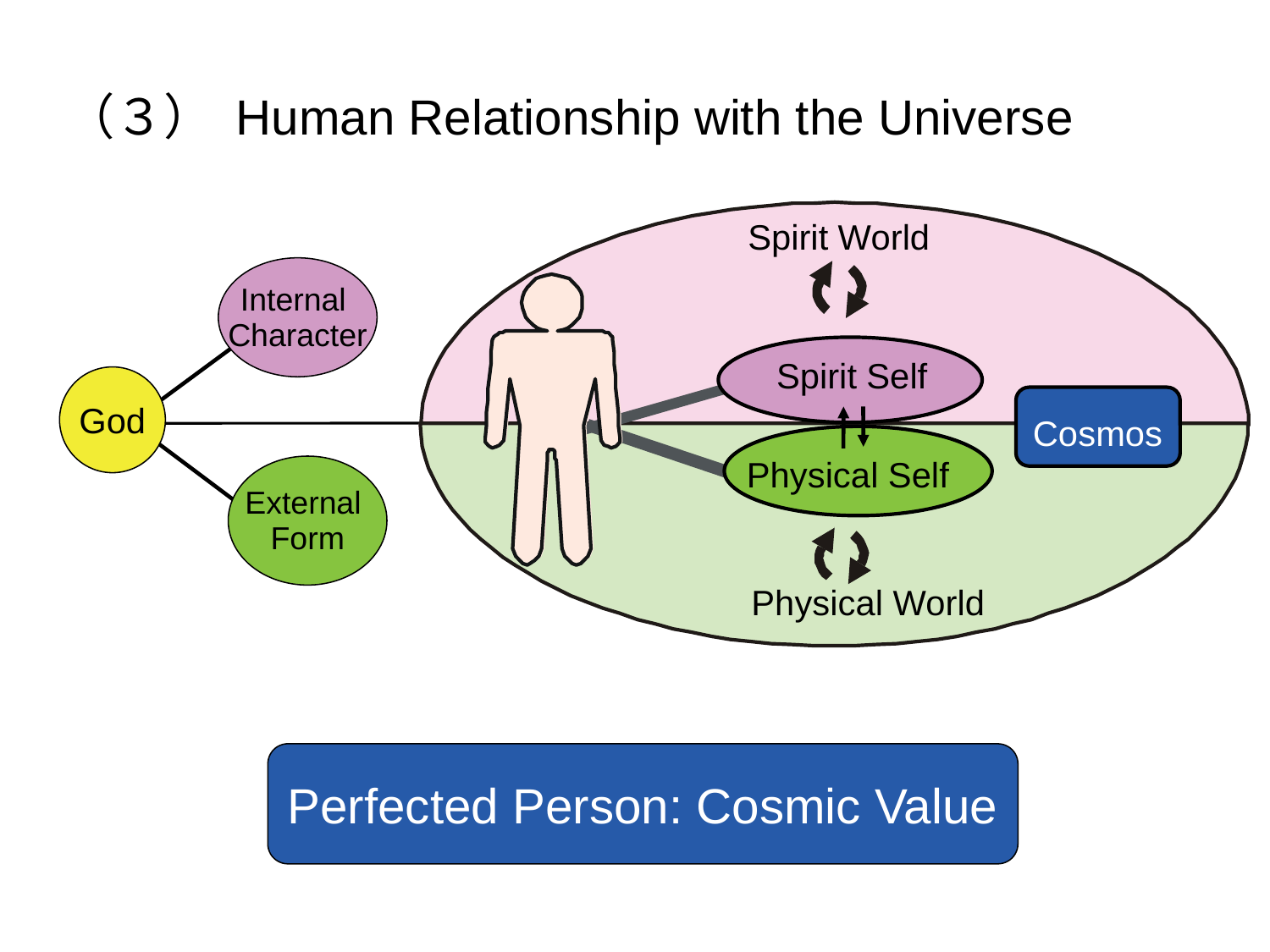

（３） Human Relationship with the Universe

Spirit World

Internal
Character

Spirit Self
God

Cosmos

Physical Self
External
Form

Physical World
Perfected Person: Cosmic Value